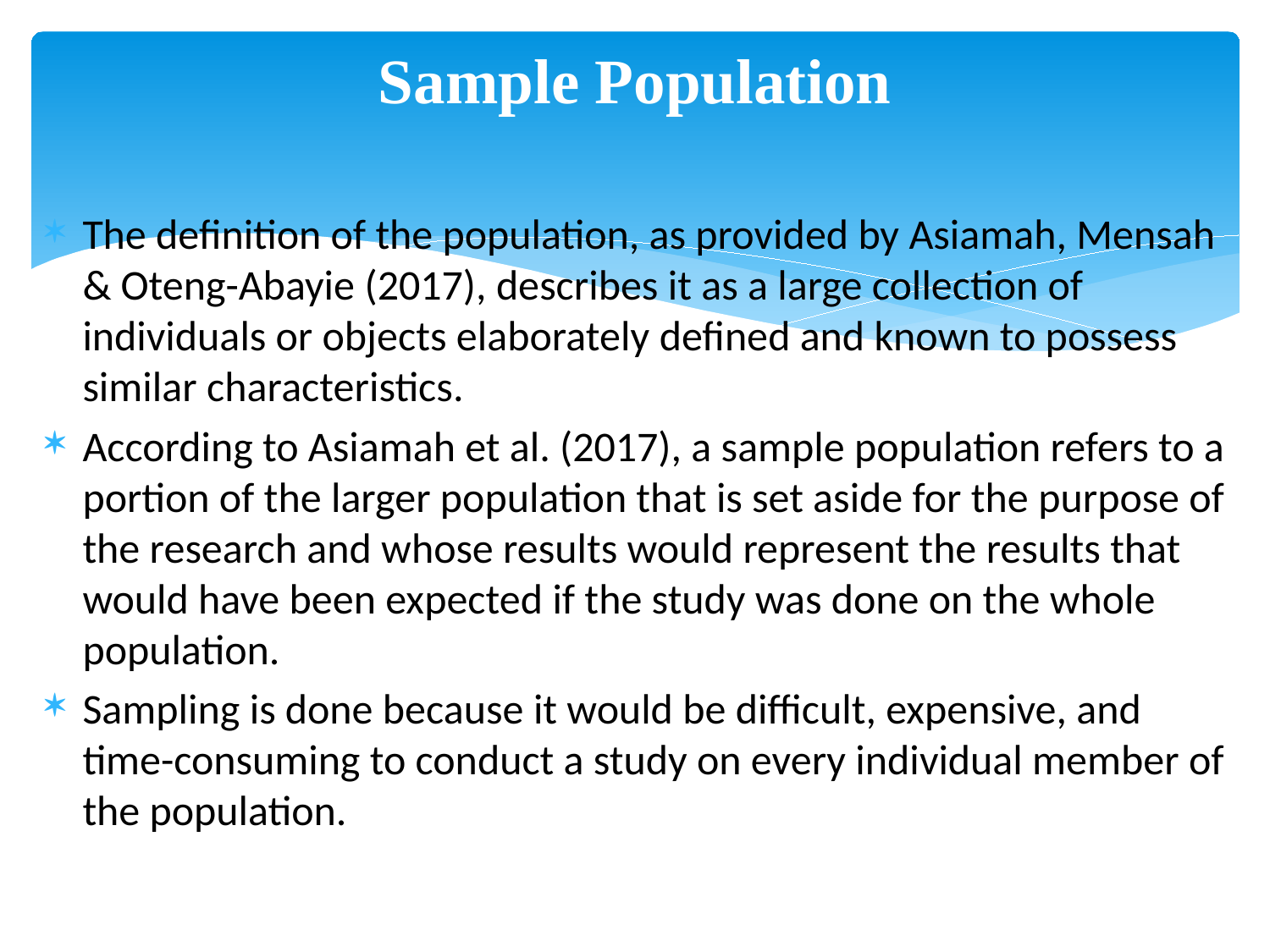

# Sample Population
The definition of the population, as provided by Asiamah, Mensah & Oteng-Abayie (2017), describes it as a large collection of individuals or objects elaborately defined and known to possess similar characteristics.
According to Asiamah et al. (2017), a sample population refers to a portion of the larger population that is set aside for the purpose of the research and whose results would represent the results that would have been expected if the study was done on the whole population.
Sampling is done because it would be difficult, expensive, and time-consuming to conduct a study on every individual member of the population.